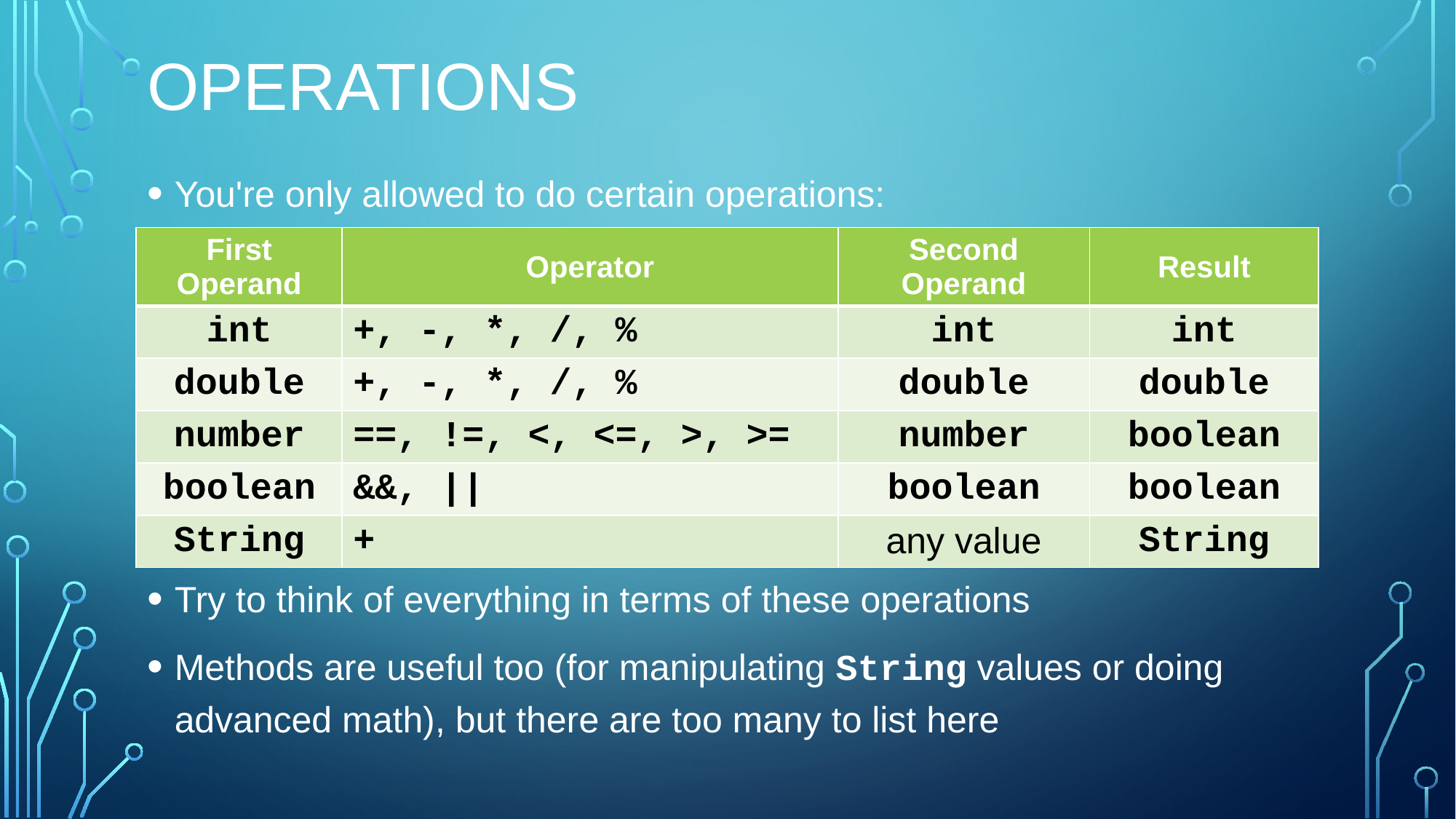

# Operations
You're only allowed to do certain operations:

Try to think of everything in terms of these operations
Methods are useful too (for manipulating String values or doing advanced math), but there are too many to list here
| First Operand | Operator | Second Operand | Result |
| --- | --- | --- | --- |
| int | +, -, \*, /, % | int | int |
| double | +, -, \*, /, % | double | double |
| number | ==, !=, <, <=, >, >= | number | boolean |
| boolean | &&, || | boolean | boolean |
| String | + | any value | String |